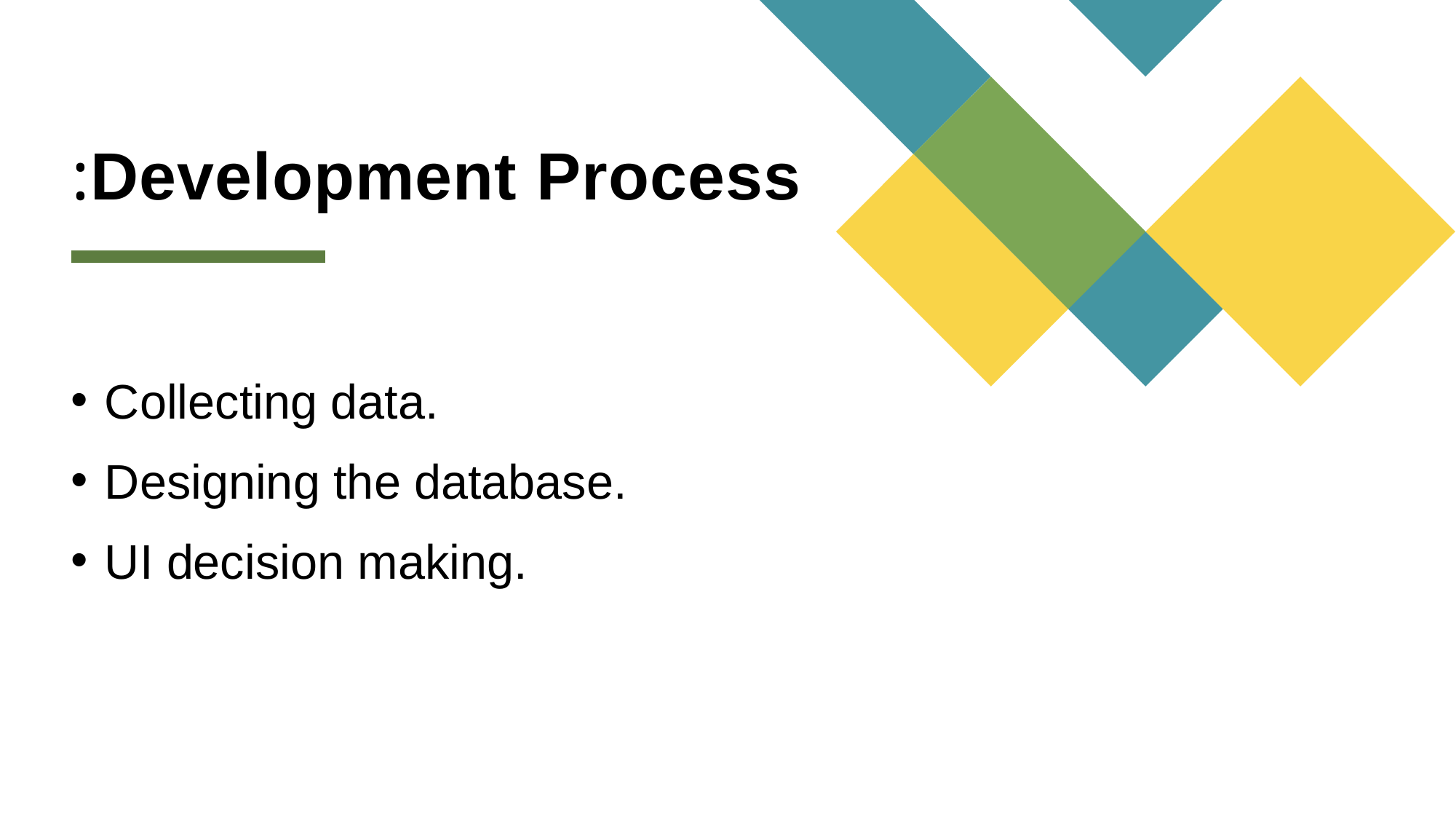

# Development Process:
Collecting data.
Designing the database.
UI decision making.